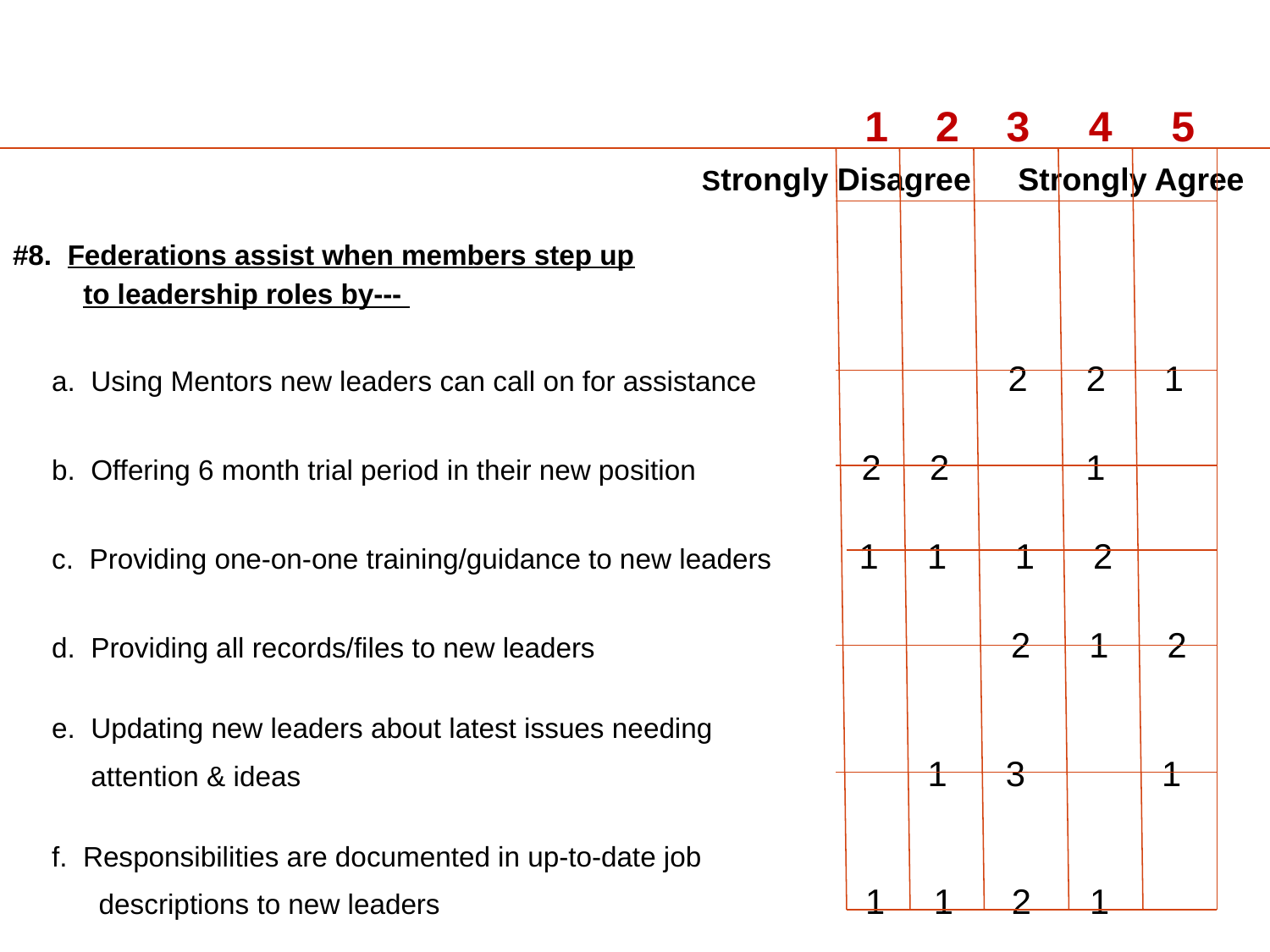

1    2    3     4     5
                                                                                        Strongly Disagree      Strongly Agree
#8.  Federations assist when members step up
         to leadership roles by---

     a.  Using Mentors new leaders can call on for assistance                                2      2      1

     b.  Offering 6 month trial period in their new position                     2     2              1

     c.  Providing one-on-one training/guidance to new leaders           1     1       1      2

     d.  Providing all records/files to new leaders                                                     2      1      2

     e.  Updating new leaders about latest issues needing
          attention & ideas                                                                                1      3              1

     f.  Responsibilities are documented in up-to-date job
           descriptions to new leaders                                                      1     1      2      1